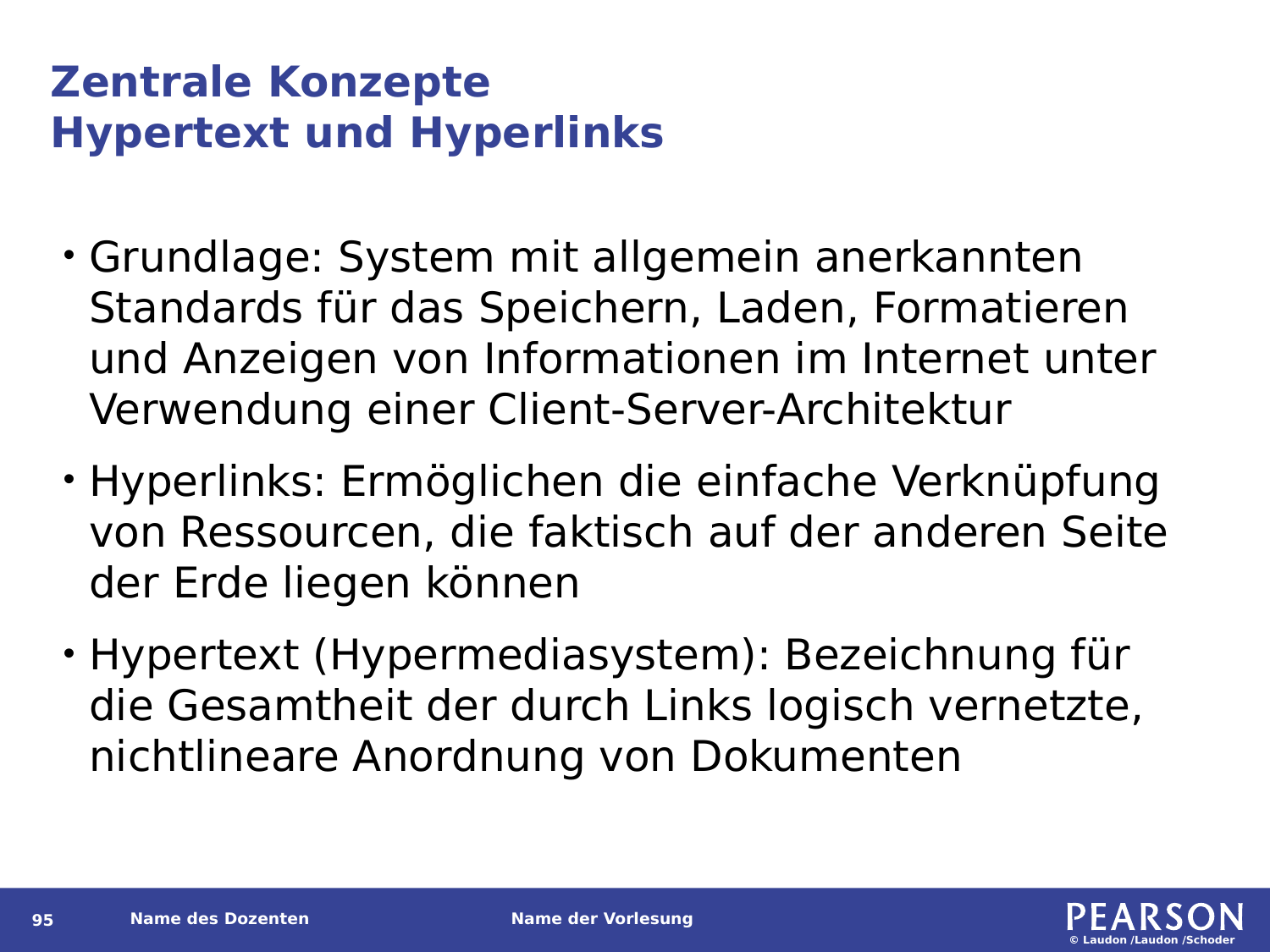

# Zentrale Konzepte Hypertext und Hyperlinks

Grundlage: System mit allgemein anerkannten Standards für das Speichern, Laden, Formatieren und Anzeigen von Informationen im Internet unter Verwendung einer Client-Server-Architektur
Hyperlinks: Ermöglichen die einfache Verknüpfung von Ressourcen, die faktisch auf der anderen Seite der Erde liegen können
Hypertext (Hypermediasystem): Bezeichnung für die Gesamtheit der durch Links logisch vernetzte, nichtlineare Anordnung von Dokumenten
95